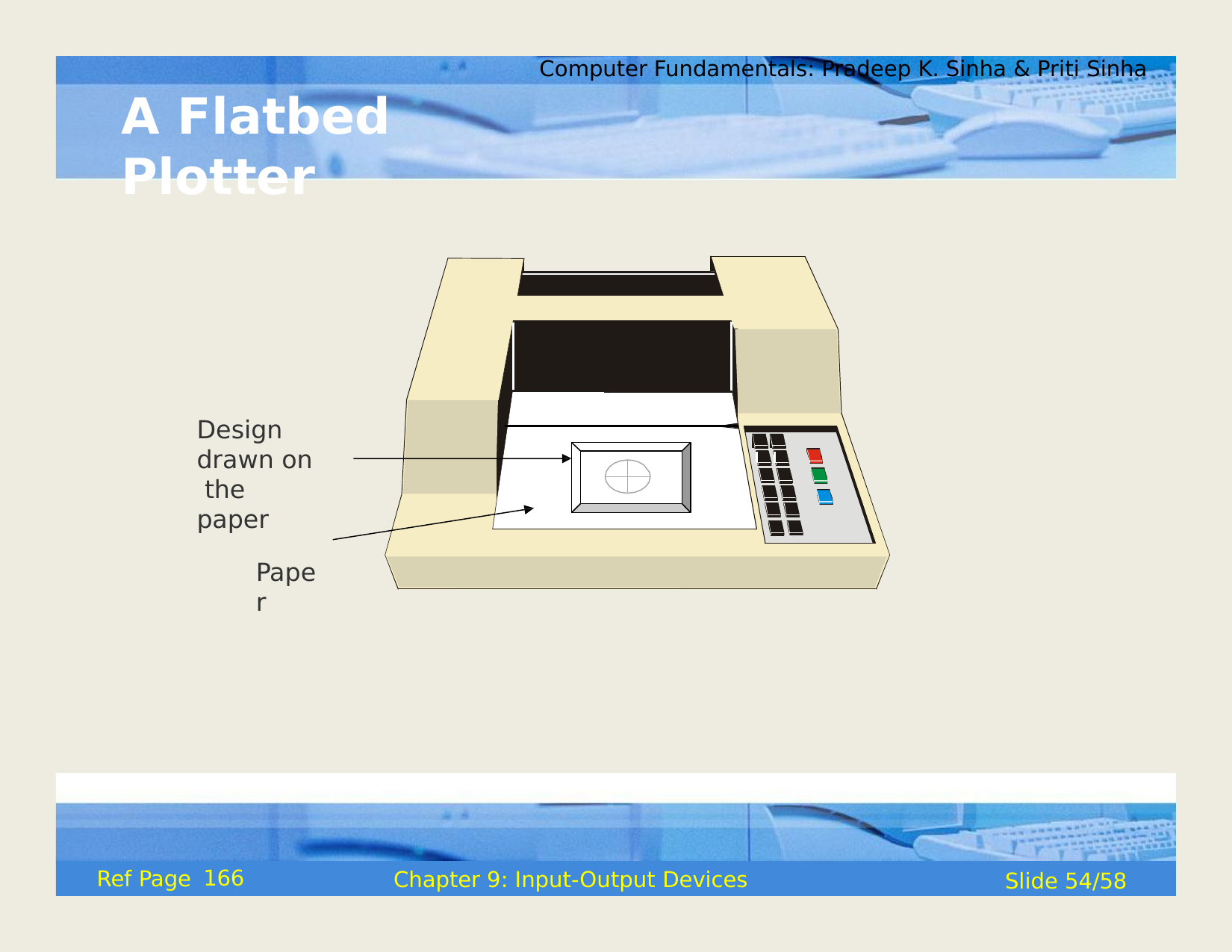

Computer Fundamentals: Pradeep K. Sinha & Priti Sinha
# A Flatbed Plotter

Design  drawn on  the paper
Paper

166
Ref Page
Chapter 9: Input-Output Devices
Slide 54/58